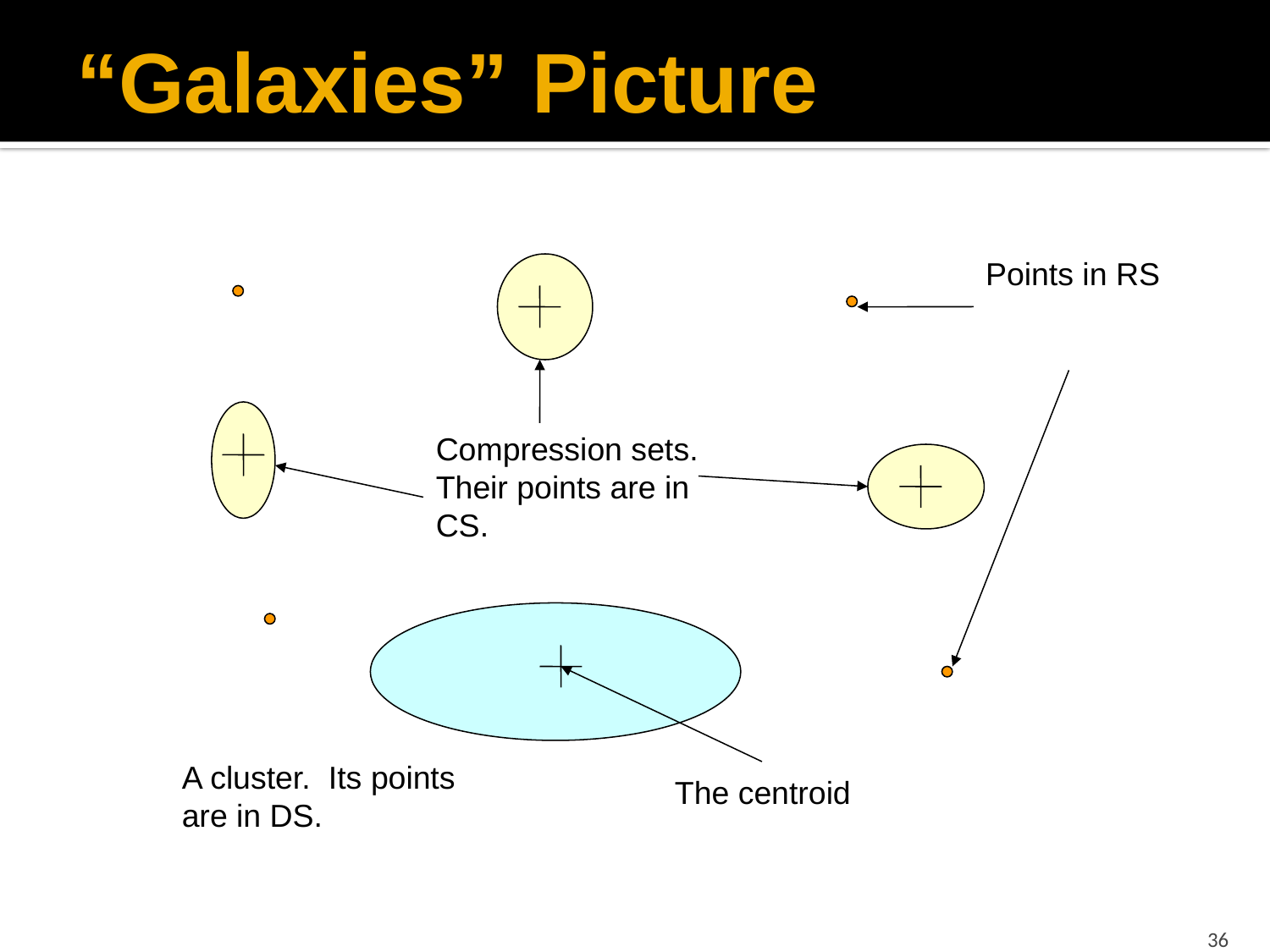

# “Galaxies” Picture
Points in RS

Compression sets.
Their points are in CS.

A cluster.  Its points
are in DS.
The centroid
36